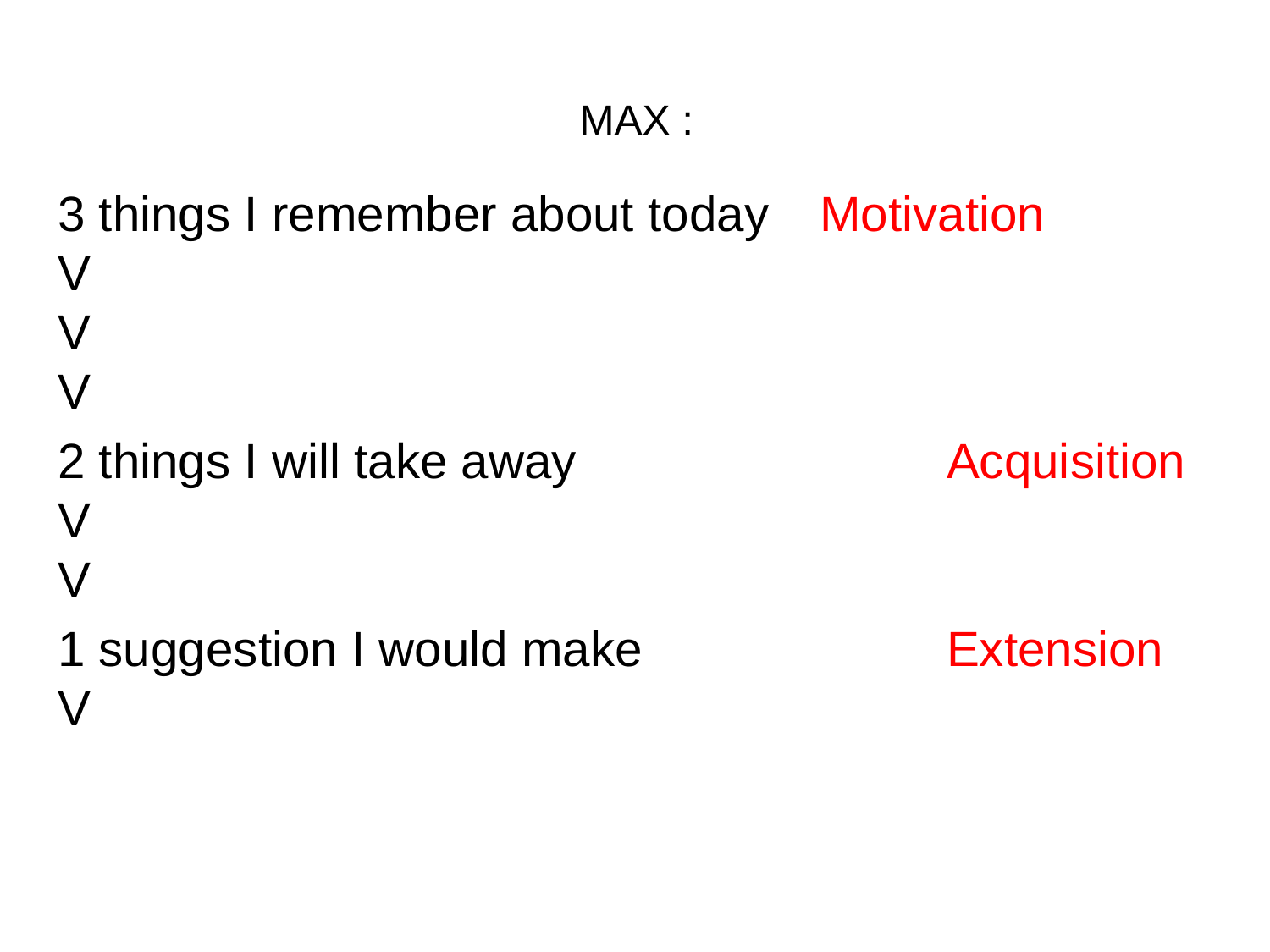

# MAX :
3 things I remember about today 	Motivation
V
V
V
2 things I will take away			Acquisition
V
V
1 suggestion I would make			Extension
V